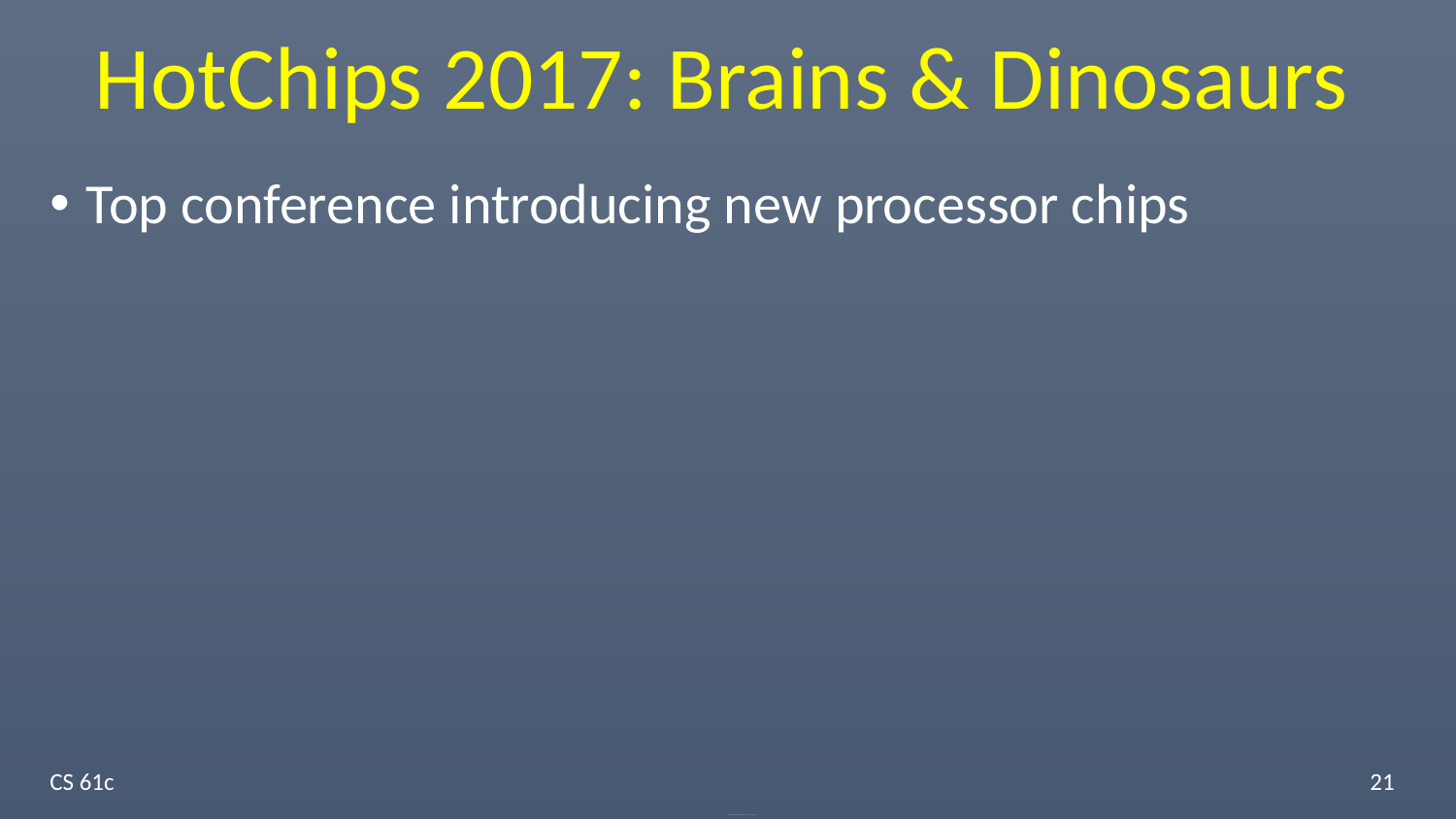

# HotChips 2017: Brains & Dinosaurs
Top conference introducing new processor chips
CS 61c
21
Lecture 2: C Programming Language